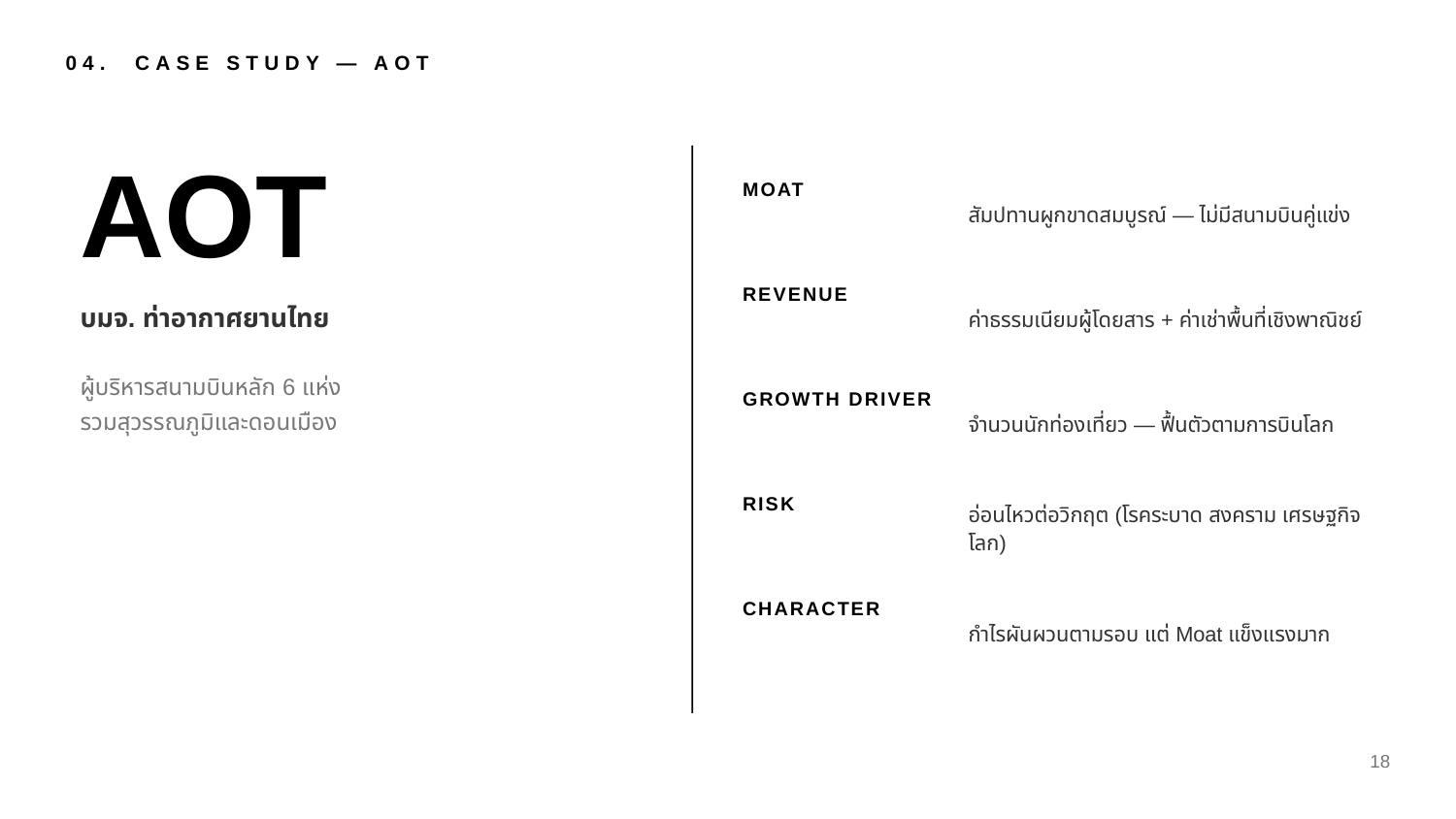

04.  CASE STUDY — AOT
AOT

MOAT
สัมปทานผูกขาดสมบูรณ์ — ไม่มีสนามบินคู่แข่ง
REVENUE
ค่าธรรมเนียมผู้โดยสาร + ค่าเช่าพื้นที่เชิงพาณิชย์
บมจ. ท่าอากาศยานไทย
ผู้บริหารสนามบินหลัก 6 แห่ง
รวมสุวรรณภูมิและดอนเมือง
GROWTH DRIVER
จำนวนนักท่องเที่ยว — ฟื้นตัวตามการบินโลก
RISK
อ่อนไหวต่อวิกฤต (โรคระบาด สงคราม เศรษฐกิจโลก)
CHARACTER
กำไรผันผวนตามรอบ แต่ Moat แข็งแรงมาก
18